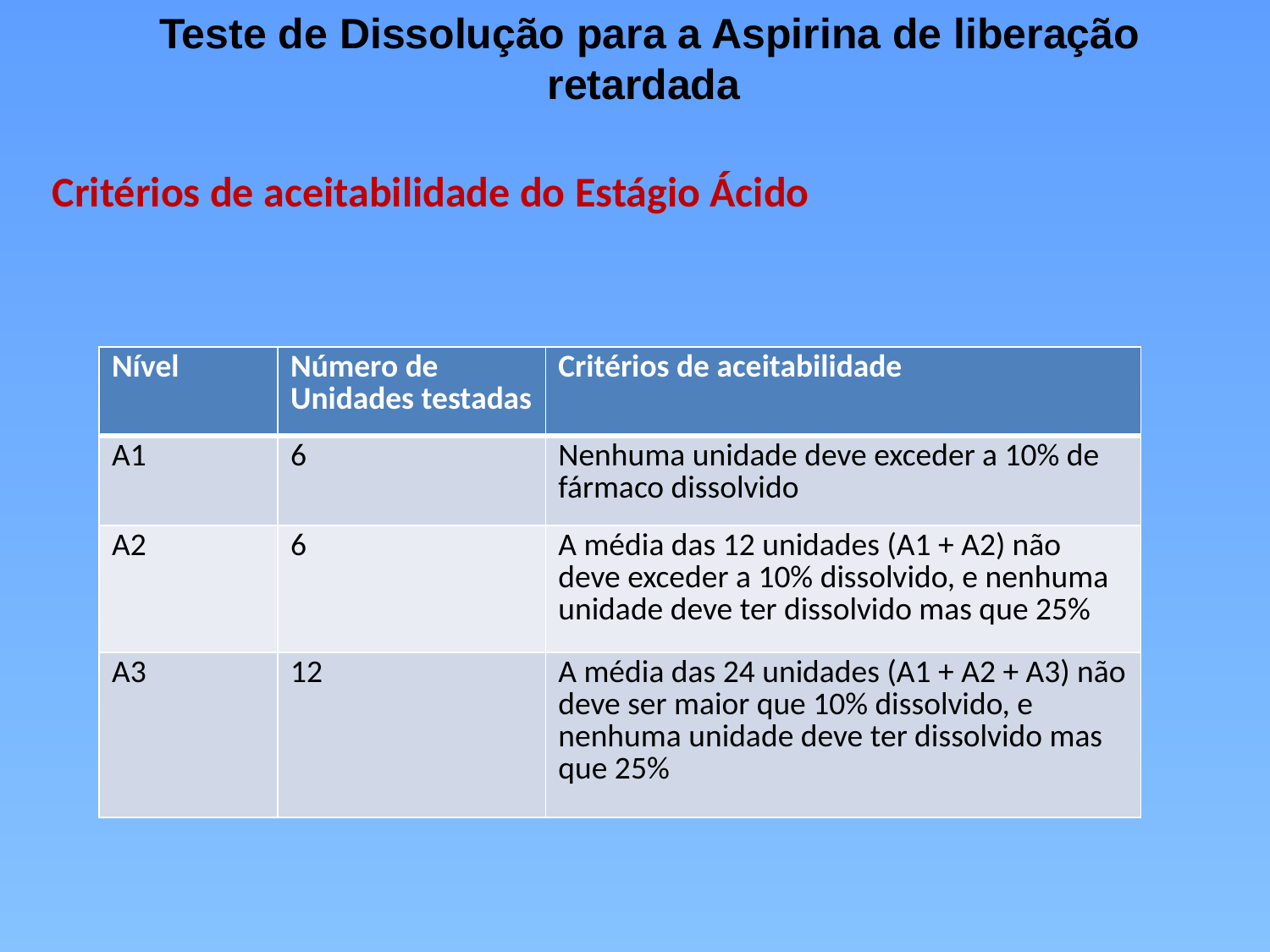

Teste de Dissolução para a Aspirina de liberação retardada
Critérios de aceitabilidade do Estágio Ácido
| Nível | Número de Unidades testadas | Critérios de aceitabilidade |
| --- | --- | --- |
| A1 | 6 | Nenhuma unidade deve exceder a 10% de fármaco dissolvido |
| A2 | 6 | A média das 12 unidades (A1 + A2) não deve exceder a 10% dissolvido, e nenhuma unidade deve ter dissolvido mas que 25% |
| A3 | 12 | A média das 24 unidades (A1 + A2 + A3) não deve ser maior que 10% dissolvido, e nenhuma unidade deve ter dissolvido mas que 25% |